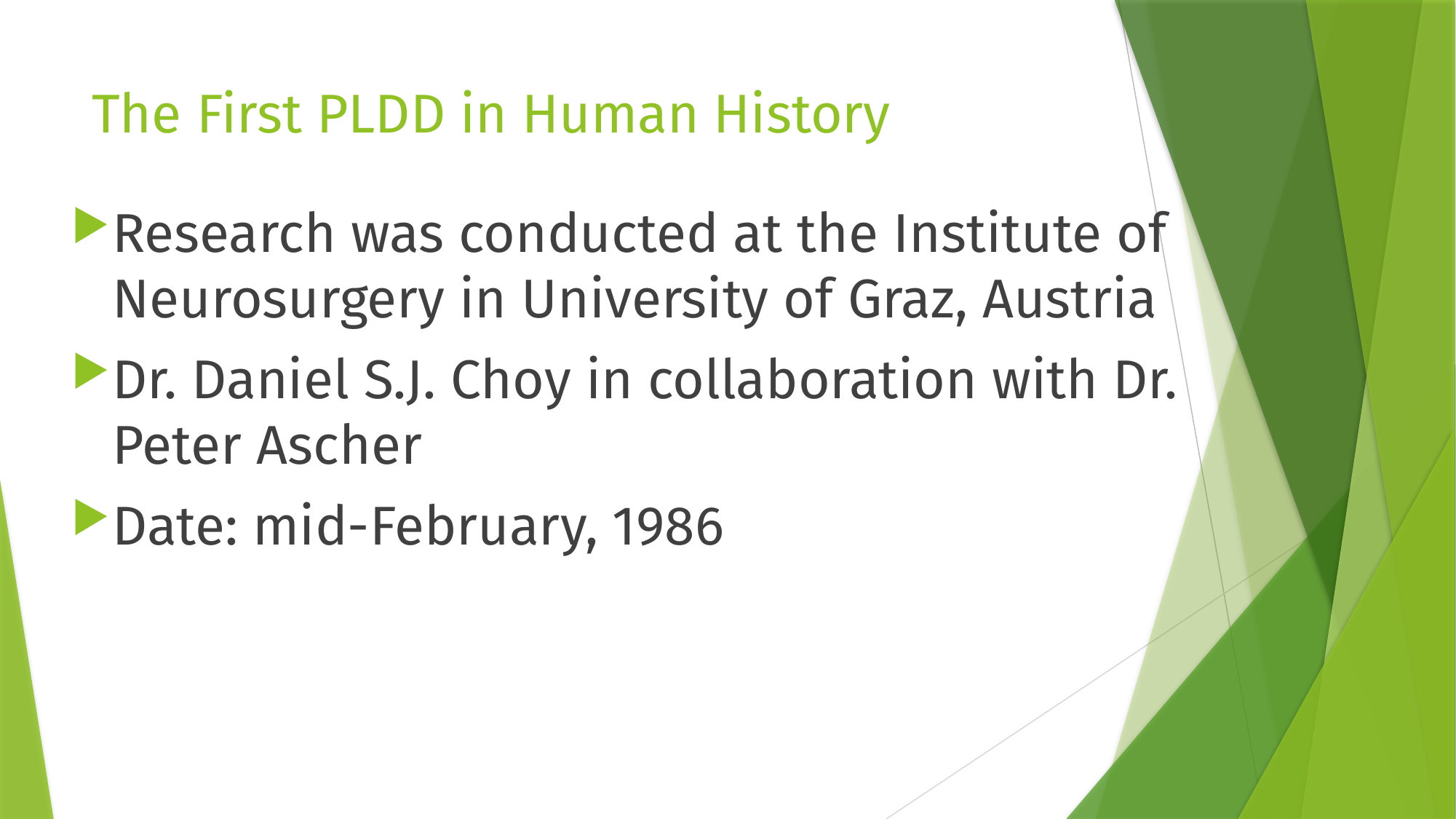

# The First PLDD in Human History
Research was conducted at the Institute of Neurosurgery in University of Graz, Austria
Dr. Daniel S.J. Choy in collaboration with Dr. Peter Ascher
Date: mid-February, 1986